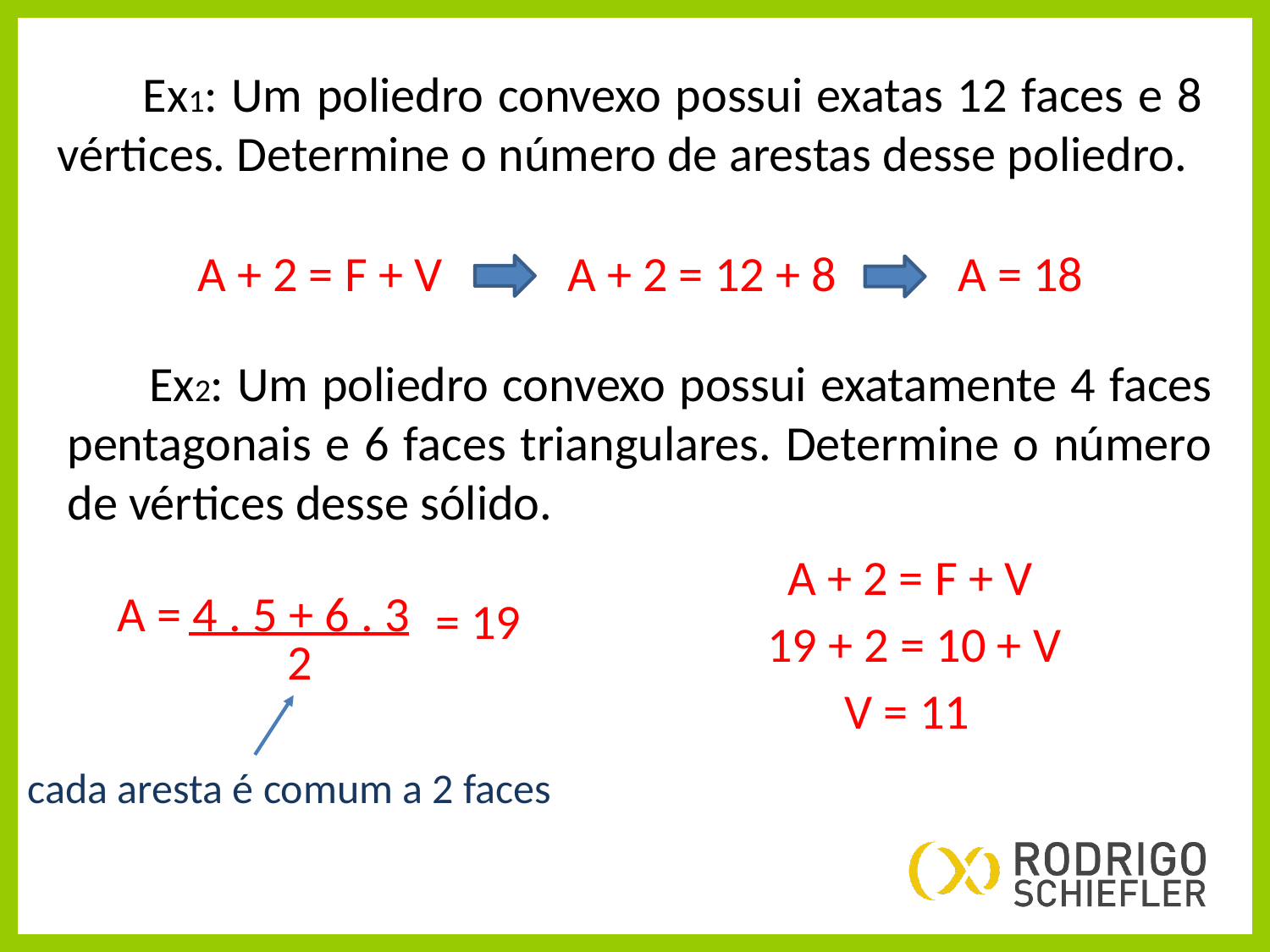

Ex1: Um poliedro convexo possui exatas 12 faces e 8 vértices. Determine o número de arestas desse poliedro.
A + 2 = F + V
A + 2 = 12 + 8
A = 18

      Ex2: Um poliedro convexo possui exatamente 4 faces pentagonais e 6 faces triangulares. Determine o número de vértices desse sólido.
A + 2 = F + V
A = 4 . 5 + 6 . 3
= 19
19 + 2 = 10 + V
2
V = 11
cada aresta é comum a 2 faces